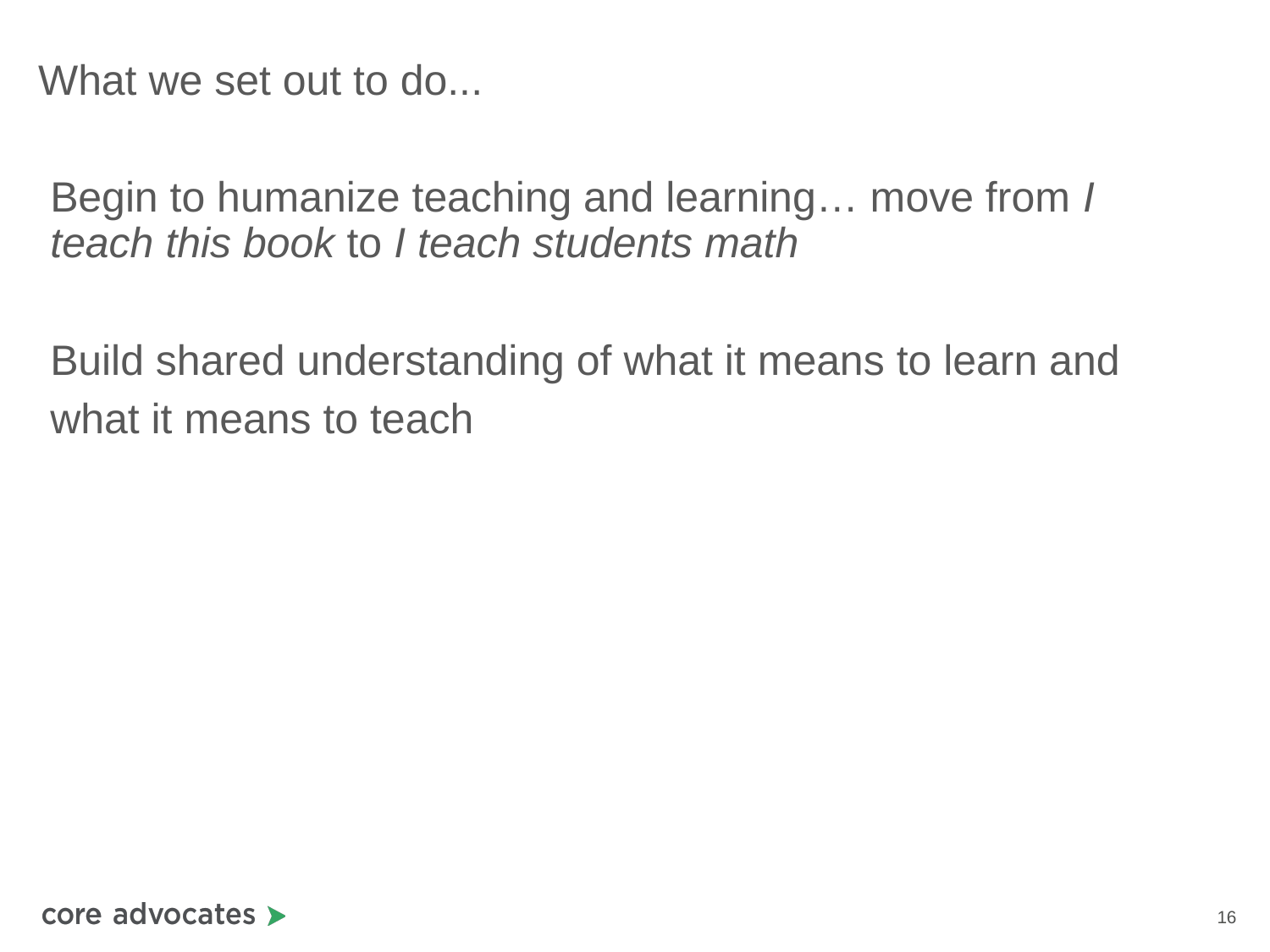

What we set out to do...
Begin to humanize teaching and learning… move from I teach this book to I teach students math

Build shared understanding of what it means to learn and what it means to teach